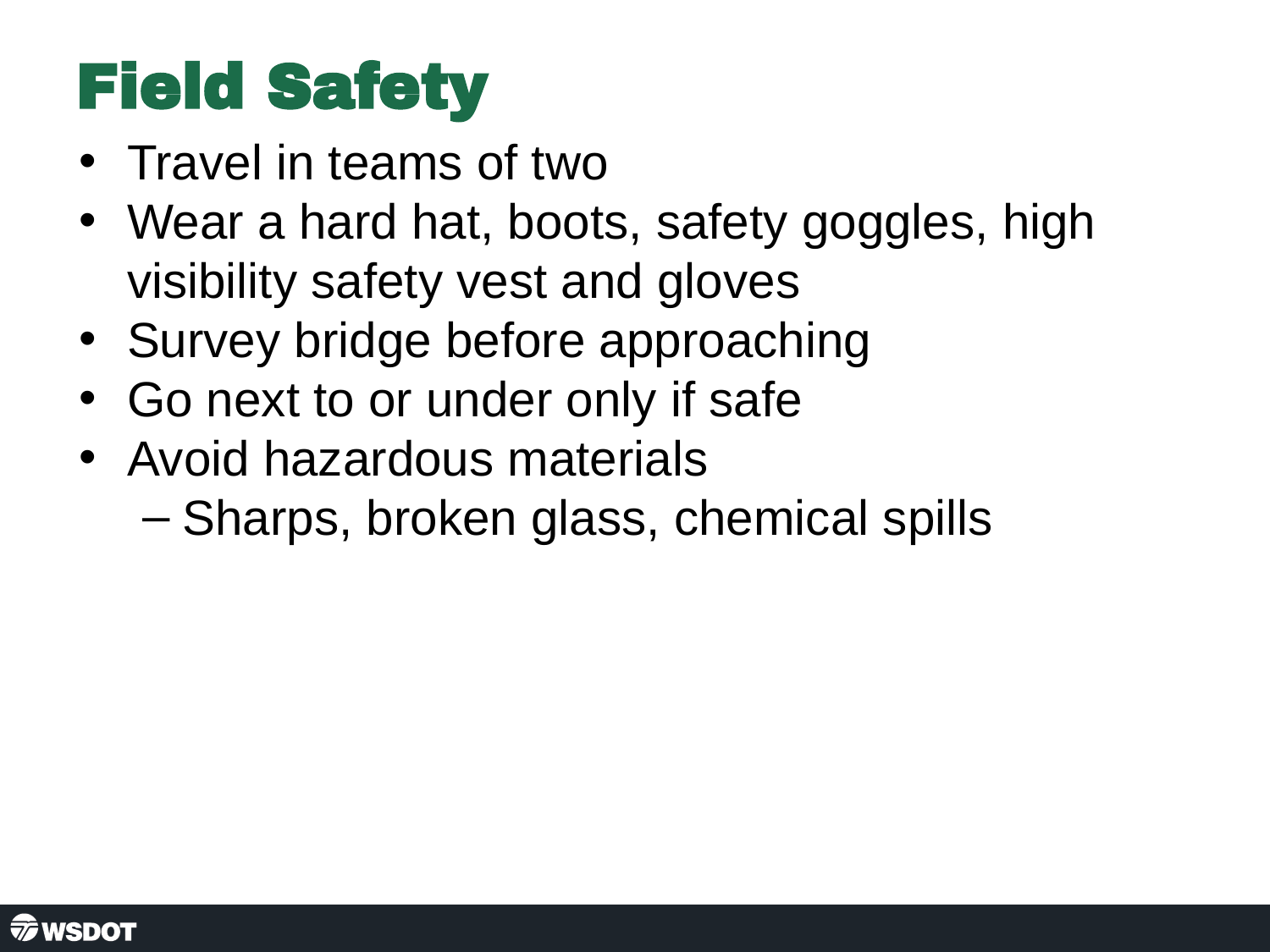

# Field Safety
Travel in teams of two
Wear a hard hat, boots, safety goggles, high visibility safety vest and gloves
Survey bridge before approaching
Go next to or under only if safe
Avoid hazardous materials
Sharps, broken glass, chemical spills